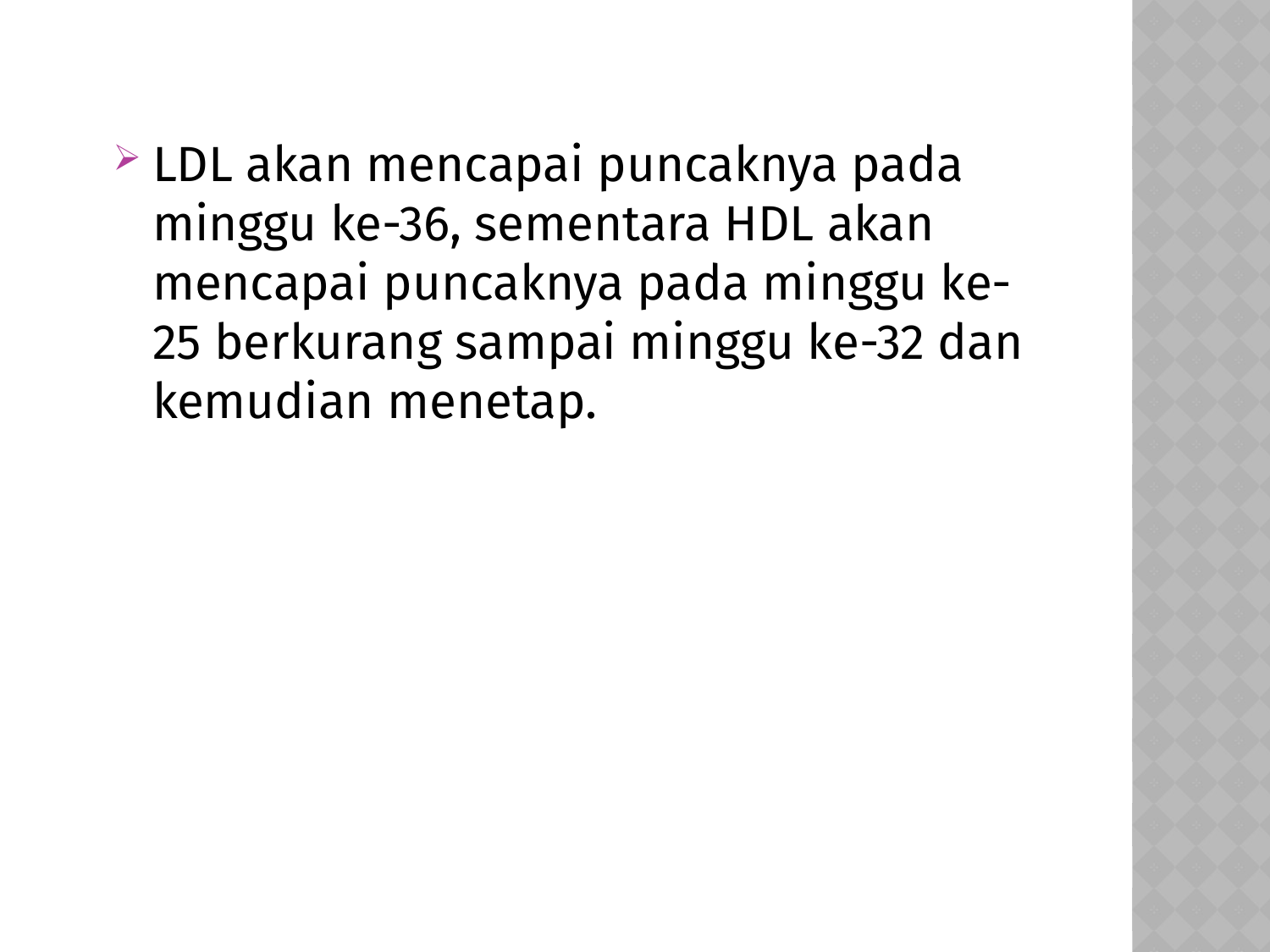

LDL akan mencapai puncaknya pada minggu ke-36, sementara HDL akan mencapai puncaknya pada minggu ke-25 berkurang sampai minggu ke-32 dan kemudian menetap.